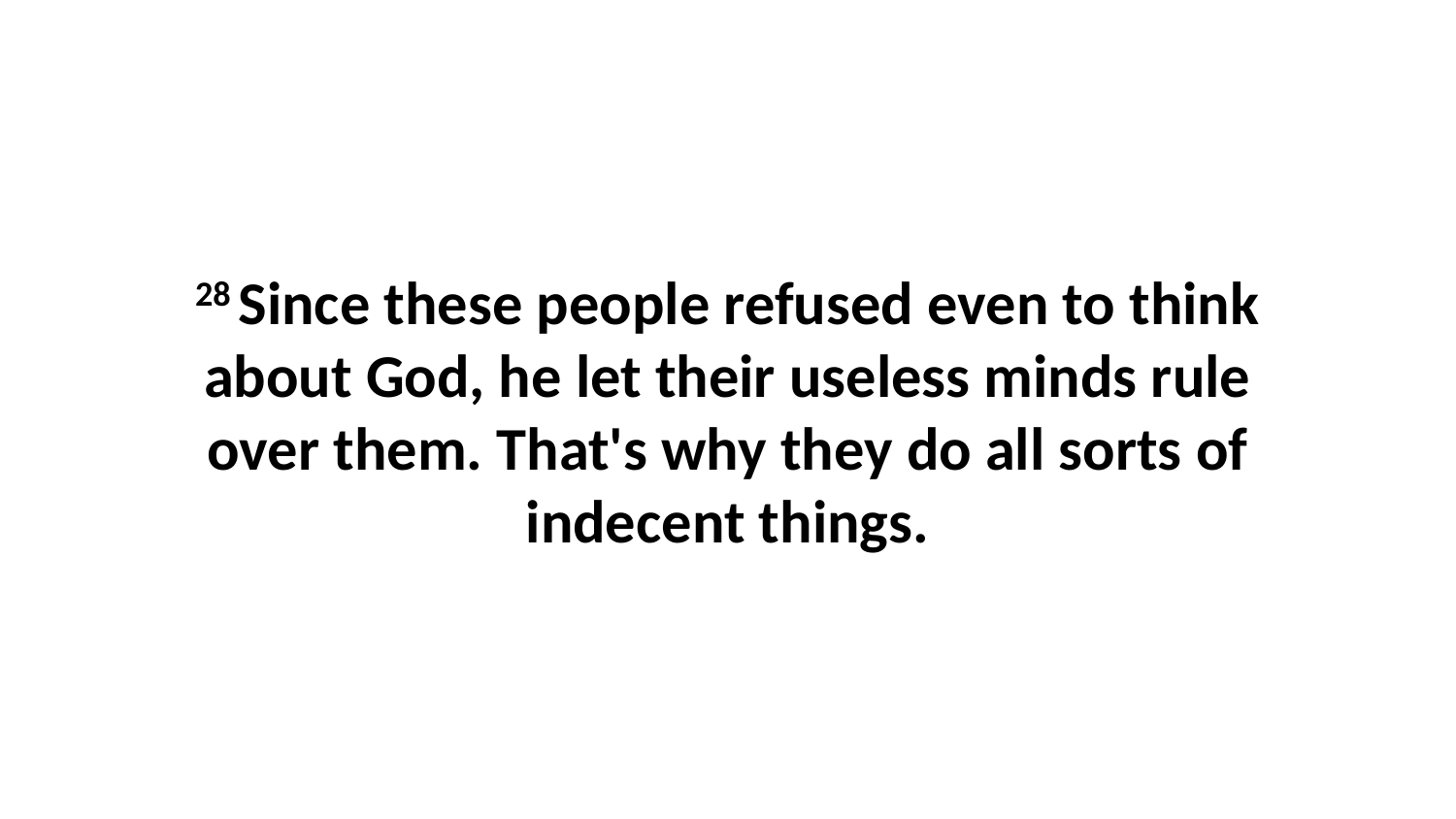

28 Since these people refused even to think about God, he let their useless minds rule over them. That's why they do all sorts of indecent things.